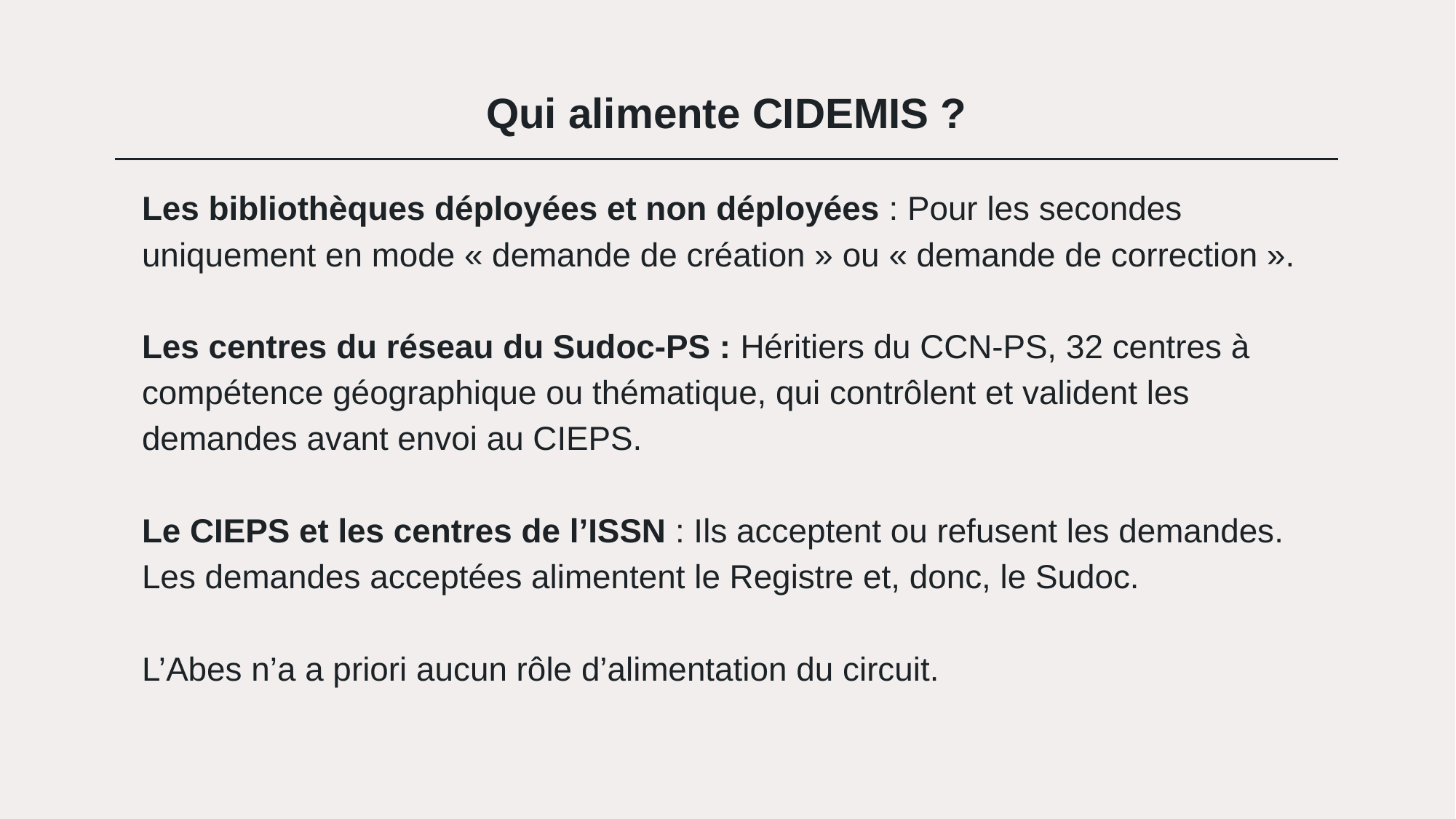

# Qui alimente CIDEMIS ?
Les bibliothèques déployées et non déployées : Pour les secondes uniquement en mode « demande de création » ou « demande de correction ».

Les centres du réseau du Sudoc-PS : Héritiers du CCN-PS, 32 centres à compétence géographique ou thématique, qui contrôlent et valident les demandes avant envoi au CIEPS.

Le CIEPS et les centres de l’ISSN : Ils acceptent ou refusent les demandes. Les demandes acceptées alimentent le Registre et, donc, le Sudoc.

L’Abes n’a a priori aucun rôle d’alimentation du circuit.